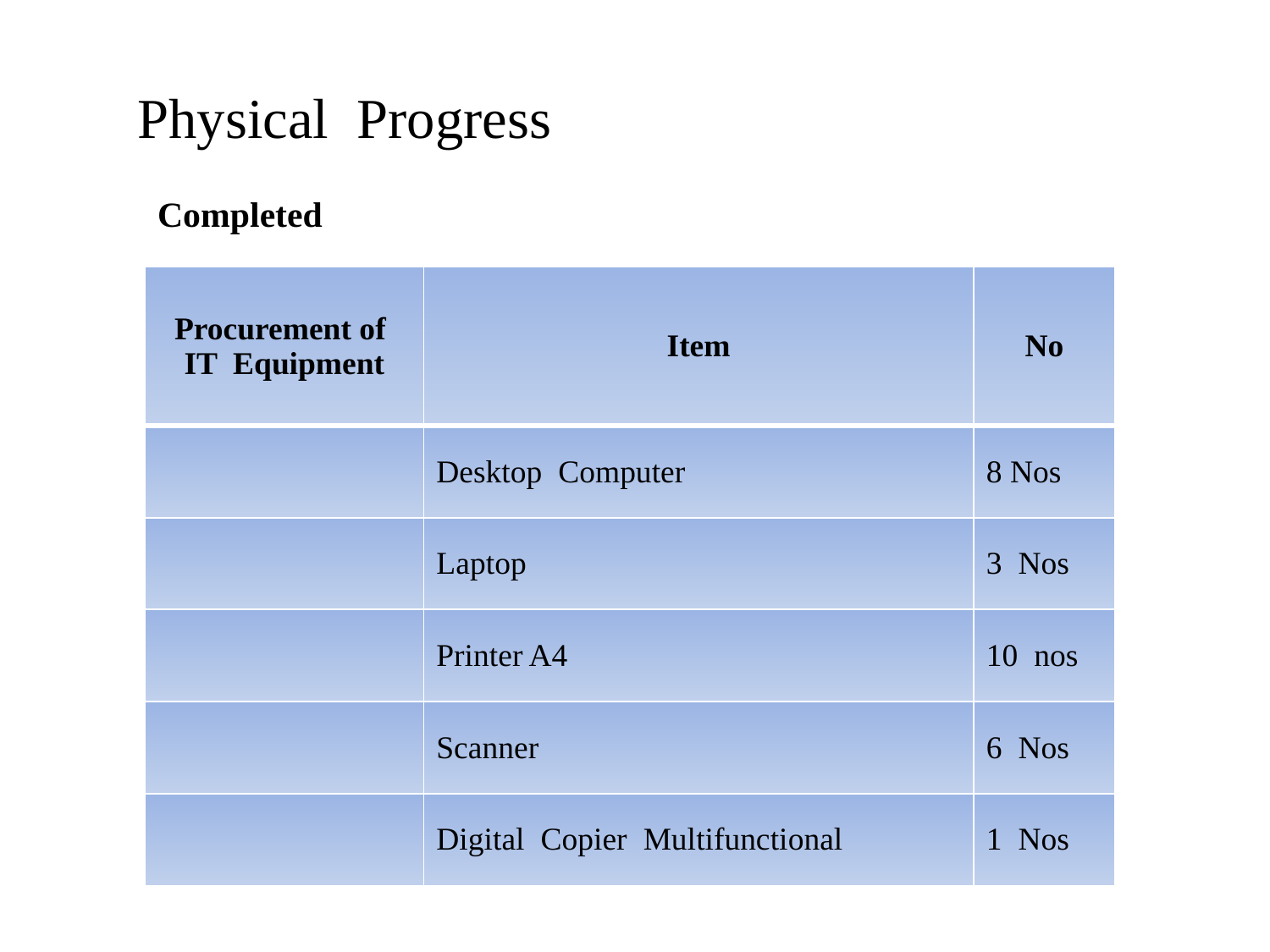

Physical  Progress
Completed
| Procurement of IT Equipment | Item | No |
| --- | --- | --- |
|  | Desktop Computer | 8 Nos |
|  | Laptop | 3 Nos |
|  | Printer A4 | 10 nos |
|  | Scanner | 6 Nos |
|  | Digital Copier Multifunctional | 1 Nos |